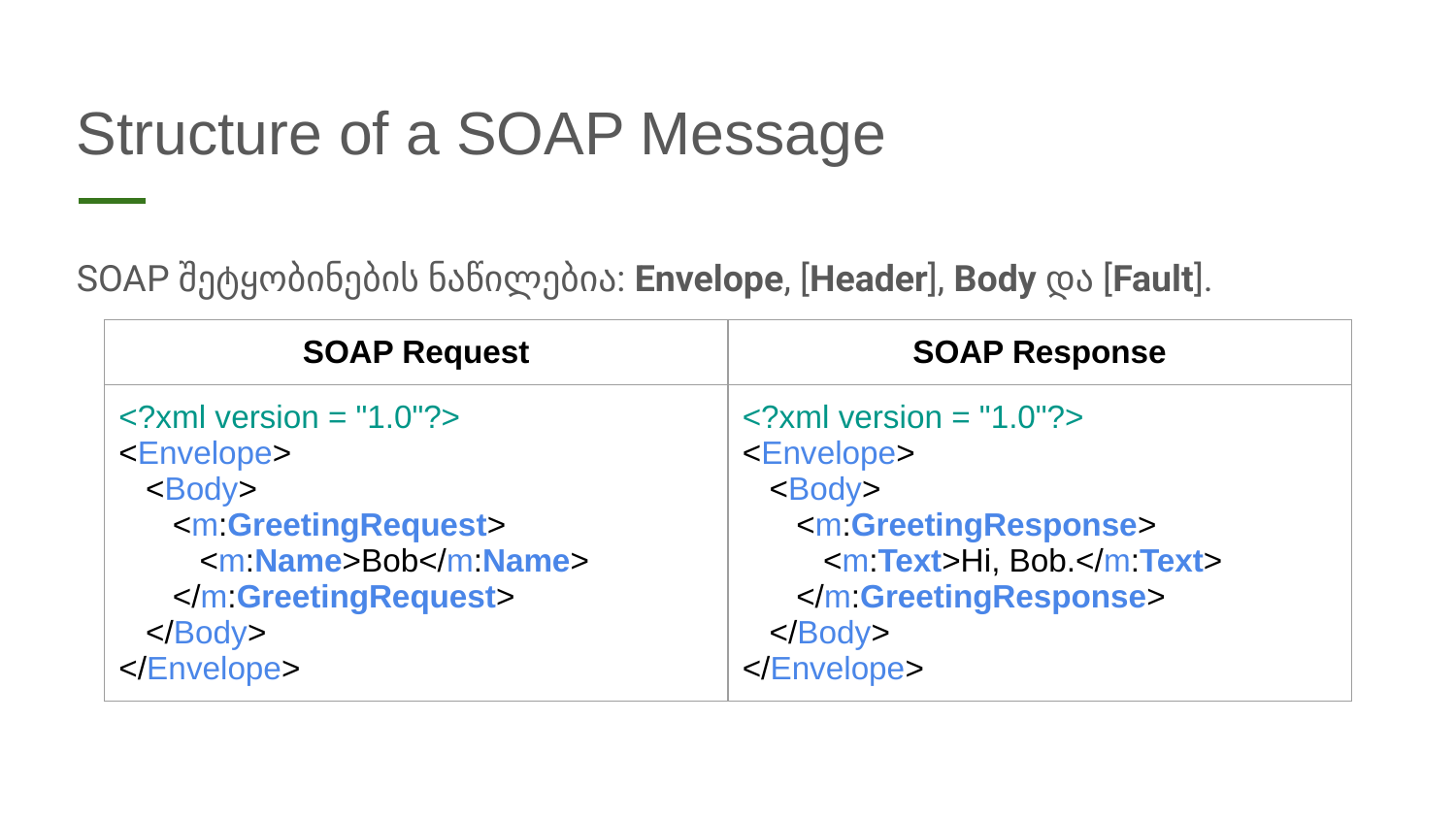

# Structure of a SOAP Message
SOAP შეტყობინების ნაწილებია: Envelope, [Header], Body და [Fault].

| SOAP Request | SOAP Response |
| --- | --- |
| <?xml version = "1.0"?> <Envelope> <Body> <m:GreetingRequest> <m:Name>Bob</m:Name> </m:GreetingRequest> </Body> </Envelope> | <?xml version = "1.0"?> <Envelope> <Body> <m:GreetingResponse> <m:Text>Hi, Bob.</m:Text> </m:GreetingResponse> </Body> </Envelope> |